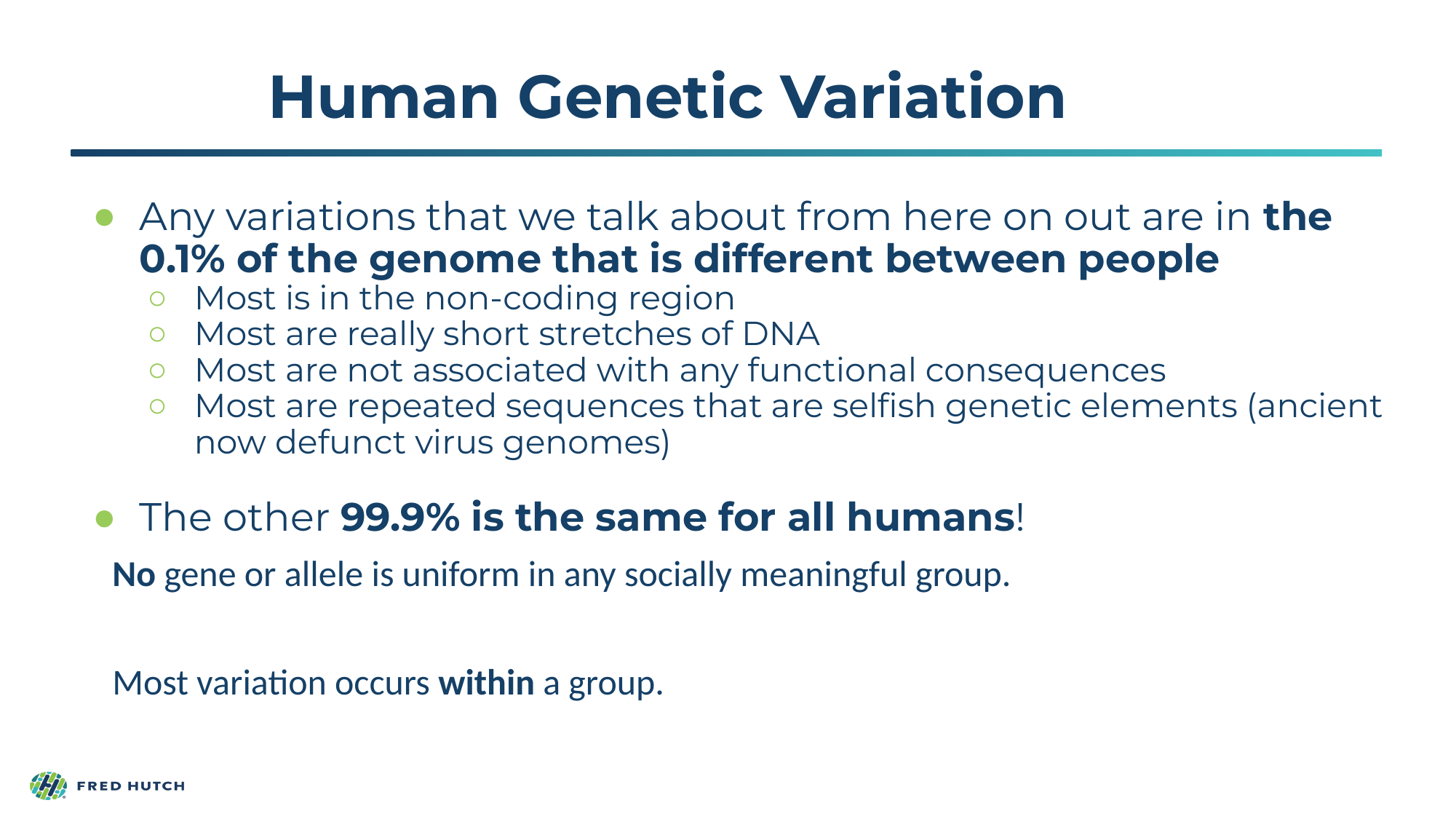

# Human Genetic Variation
Any variations that we talk about from here on out are in the 0.1% of the genome that is different between people
Most is in the non-coding region
Most are really short stretches of DNA
Most are not associated with any functional consequences
Most are repeated sequences that are selfish genetic elements (ancient now defunct virus genomes)
The other 99.9% is the same for all humans!
No gene or allele is uniform in any socially meaningful group.

Most variation occurs within a group.